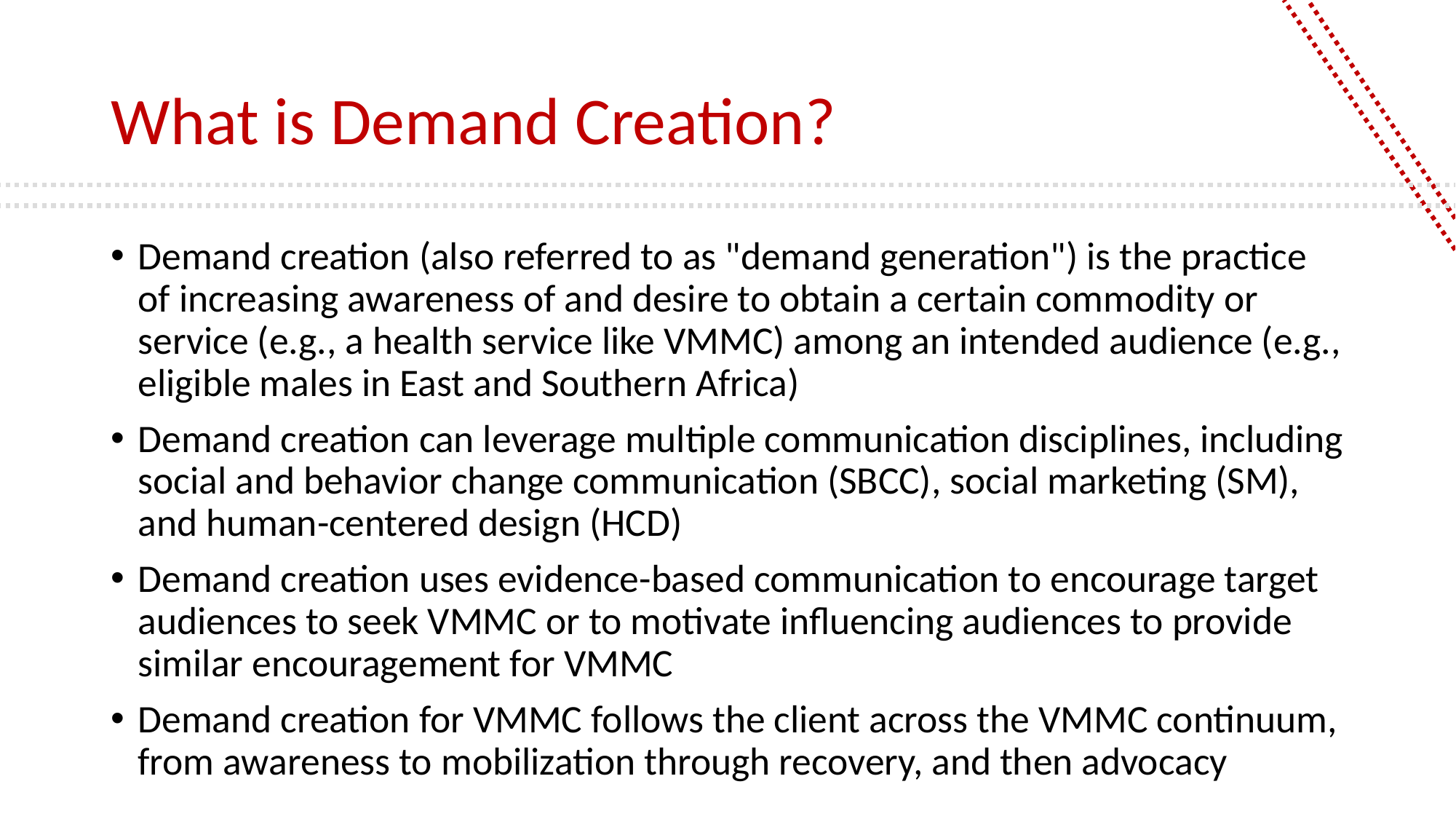

# What is Demand Creation?
Demand creation (also referred to as "demand generation") is the practice of increasing awareness of and desire to obtain a certain commodity or service (e.g., a health service like VMMC) among an intended audience (e.g., eligible males in East and Southern Africa)
Demand creation can leverage multiple communication disciplines, including social and behavior change communication (SBCC), social marketing (SM), and human-centered design (HCD)
Demand creation uses evidence-based communication to encourage target audiences to seek VMMC or to motivate influencing audiences to provide similar encouragement for VMMC
Demand creation for VMMC follows the client across the VMMC continuum, from awareness to mobilization through recovery, and then advocacy